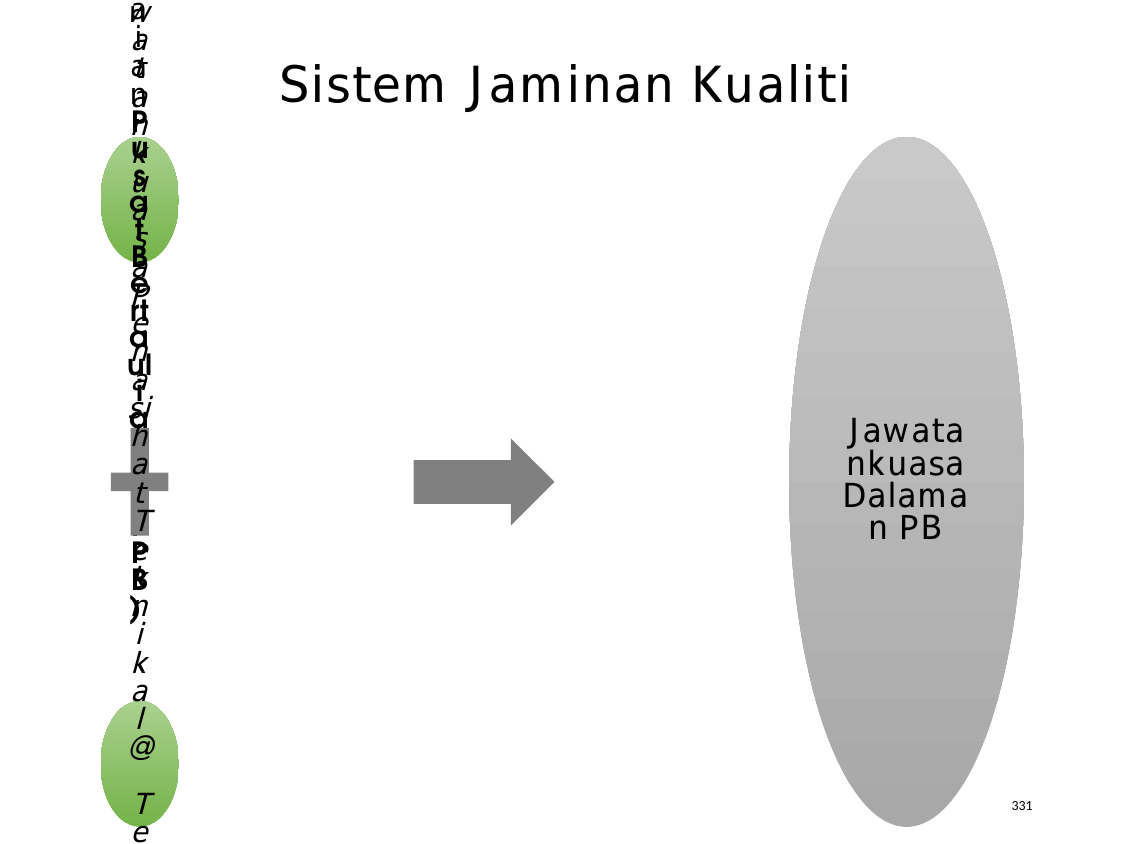

Sistem Jaminan Kualiti
Jawatankuasa Dalaman PB
331